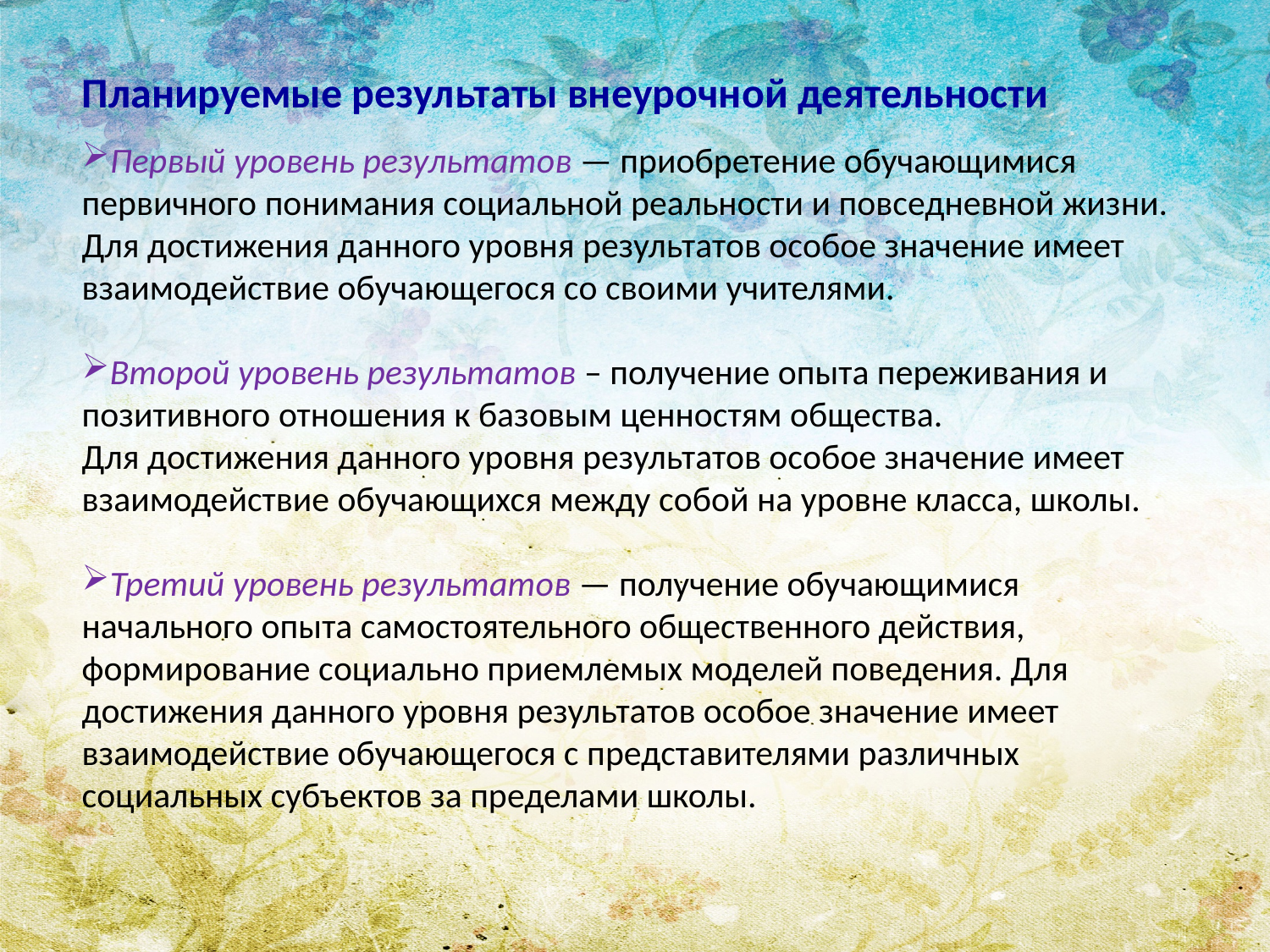

Планируемые результаты внеурочной деятельности

Первый уровень результатов — приобретение обучающимися первичного понимания социальной реальности и повседневной жизни. Для достижения данного уровня результатов особое значение имеет взаимодействие обучающегося со своими учителями.

Второй уровень результатов – получение опыта переживания и позитивного отношения к базовым ценностям общества.
Для достижения данного уровня результатов особое значение имеет взаимодействие обучающихся между собой на уровне класса, школы.

Третий уровень результатов — получение обучающимися начального опыта самостоятельного общественного действия, формирование социально приемлемых моделей поведения. Для достижения данного уровня результатов особое значение имеет взаимодействие обучающегося с представителями различных социальных субъектов за пределами школы.